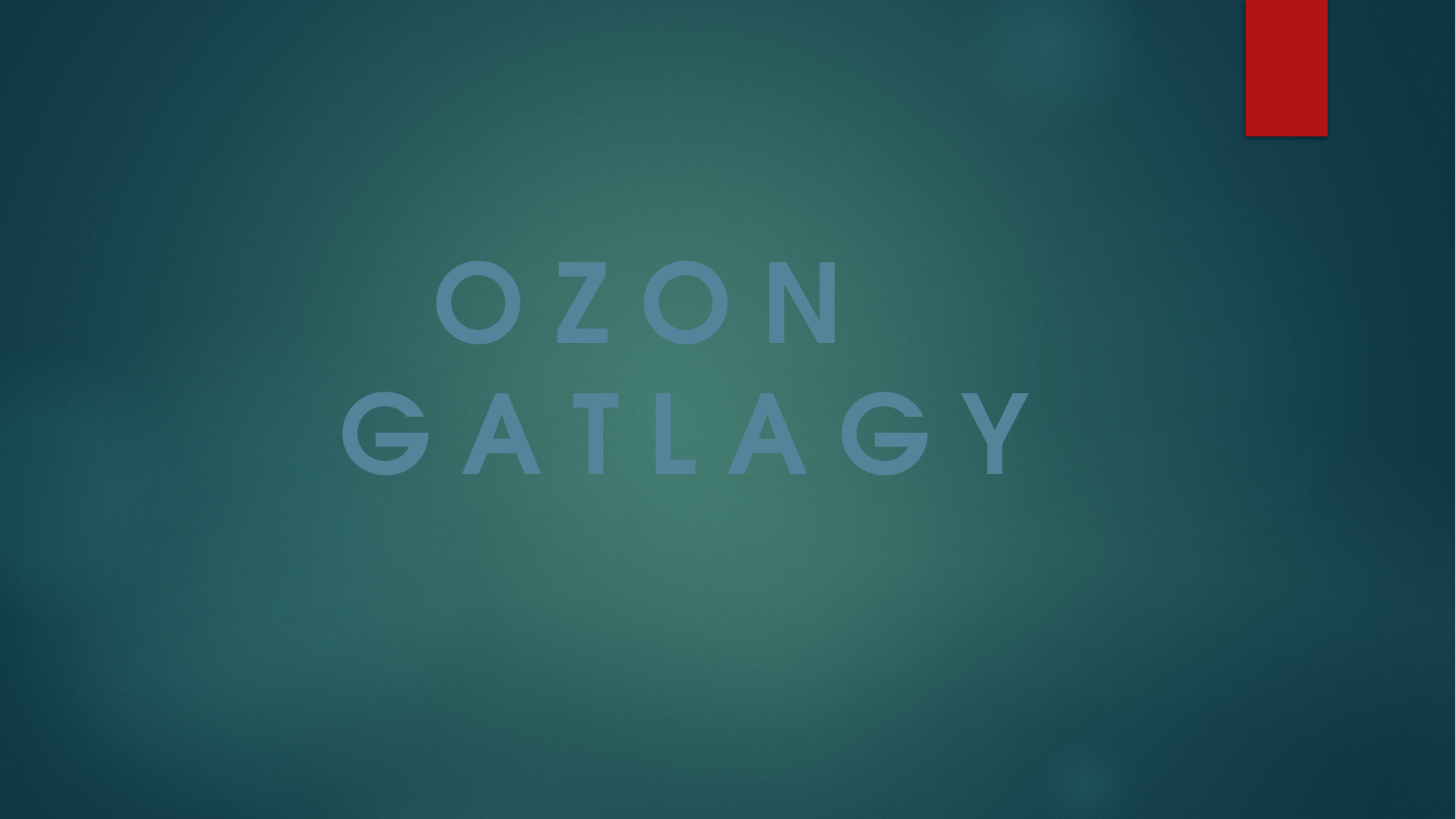

O Z O N
G A T L A G Y